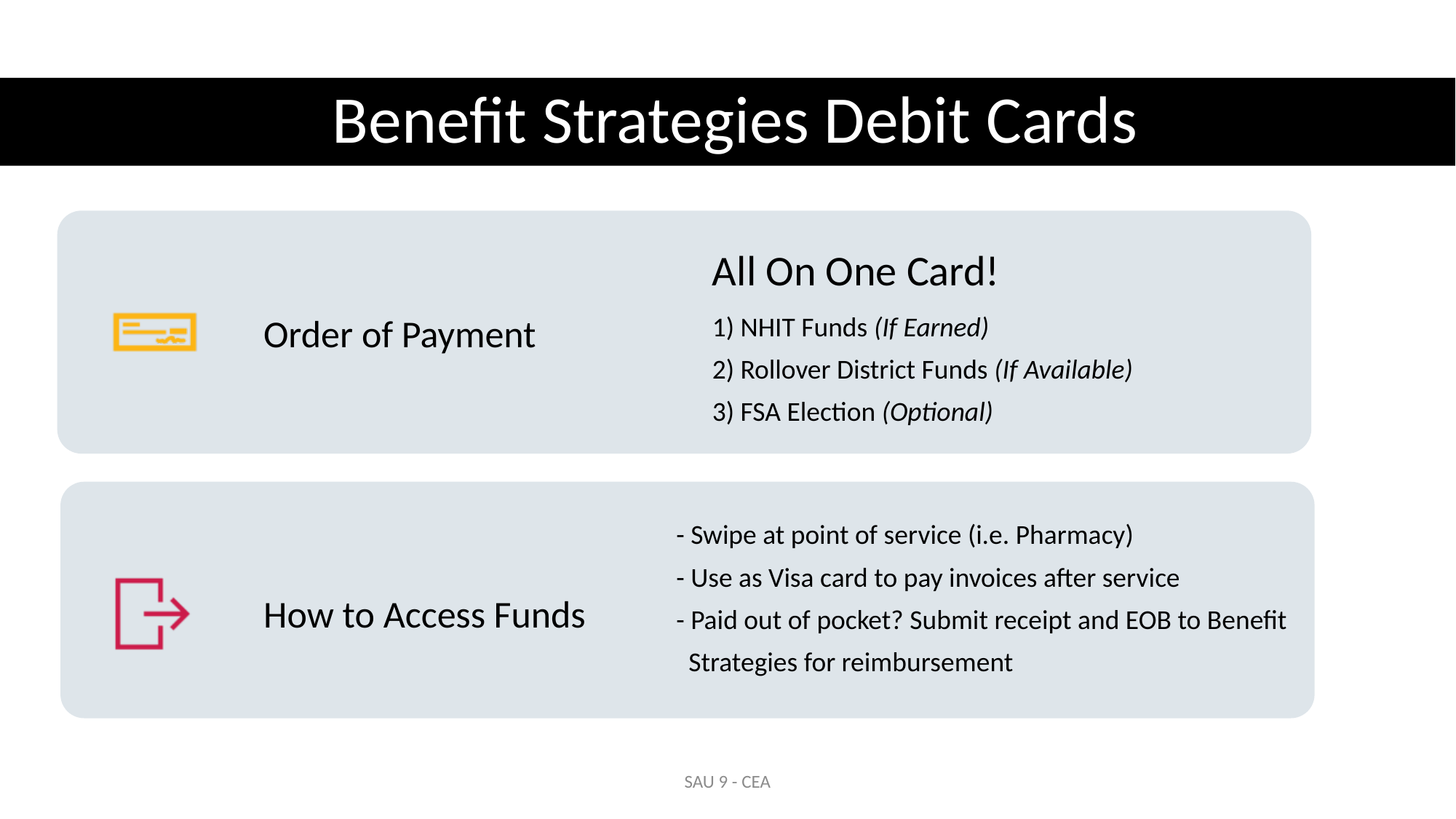

# Benefit Strategies Debit Cards

Order of Payment
All On One Card!
1) NHIT Funds (If Earned)
2) Rollover District Funds (If Available)
3) FSA Election (Optional)
How to Access Funds
- Swipe at point of service (i.e. Pharmacy)
- Use as Visa card to pay invoices after service
- Paid out of pocket? Submit receipt and EOB to Benefit
  Strategies for reimbursement
SAU 9 - CEA